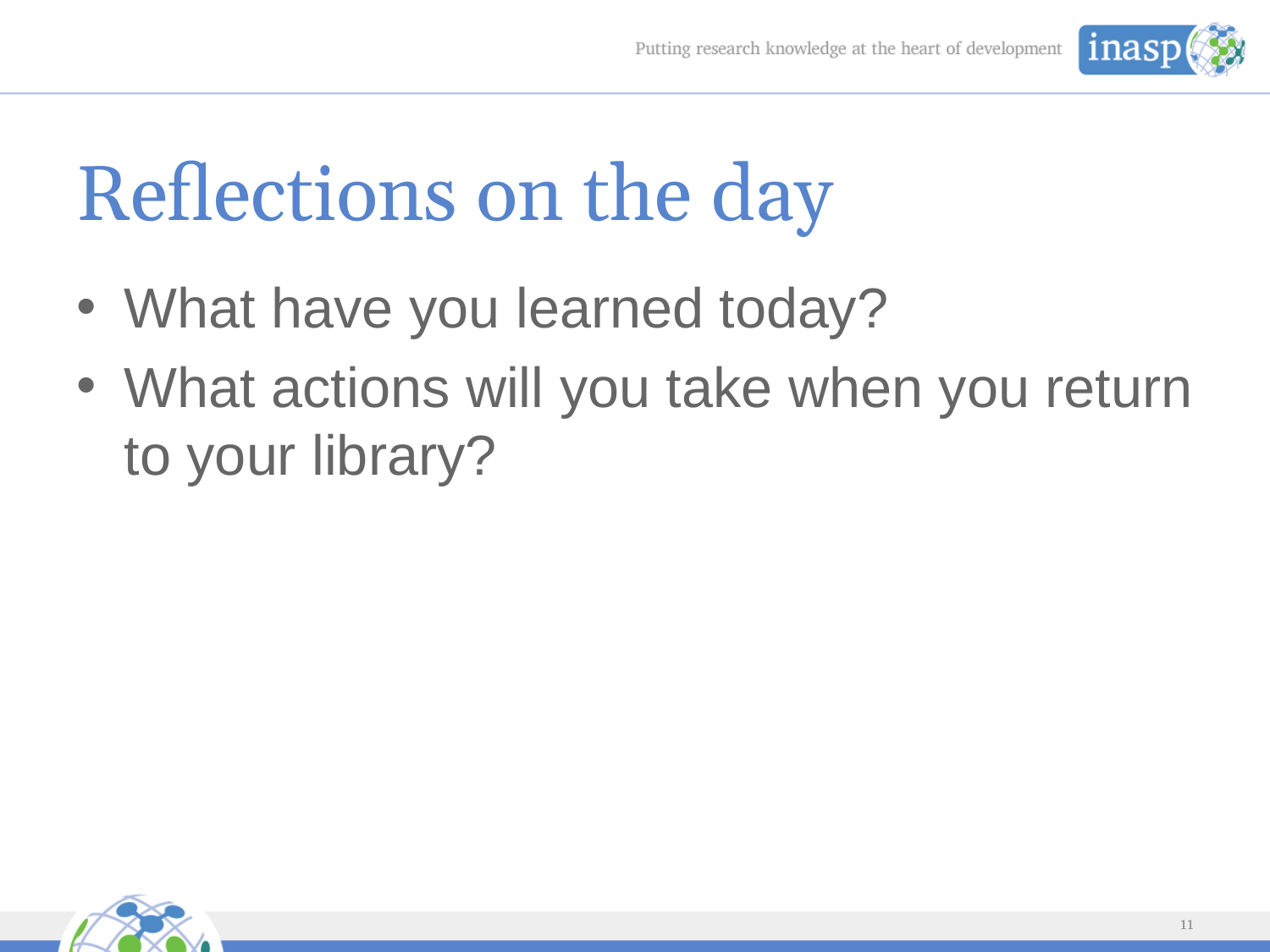

# Reflections on the day
What have you learned today?
What actions will you take when you return to your library?

11